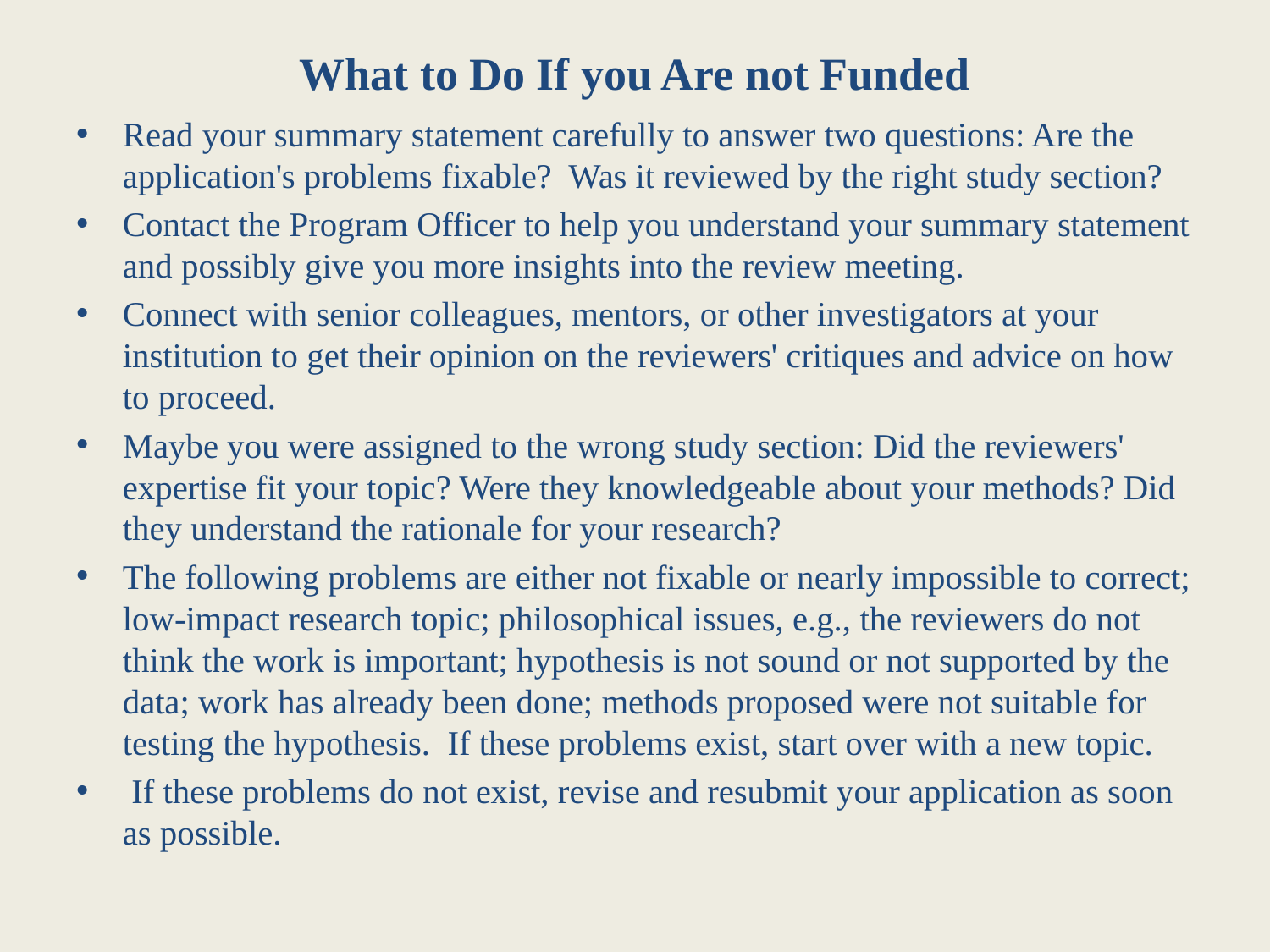

# What to Do If you Are not Funded
Read your summary statement carefully to answer two questions: Are the application's problems fixable?  Was it reviewed by the right study section?
Contact the Program Officer to help you understand your summary statement and possibly give you more insights into the review meeting.
Connect with senior colleagues, mentors, or other investigators at your institution to get their opinion on the reviewers' critiques and advice on how to proceed.
Maybe you were assigned to the wrong study section: Did the reviewers' expertise fit your topic? Were they knowledgeable about your methods? Did they understand the rationale for your research?
The following problems are either not fixable or nearly impossible to correct; low-impact research topic; philosophical issues, e.g., the reviewers do not think the work is important; hypothesis is not sound or not supported by the data; work has already been done; methods proposed were not suitable for testing the hypothesis.  If these problems exist, start over with a new topic.
 If these problems do not exist, revise and resubmit your application as soon as possible.